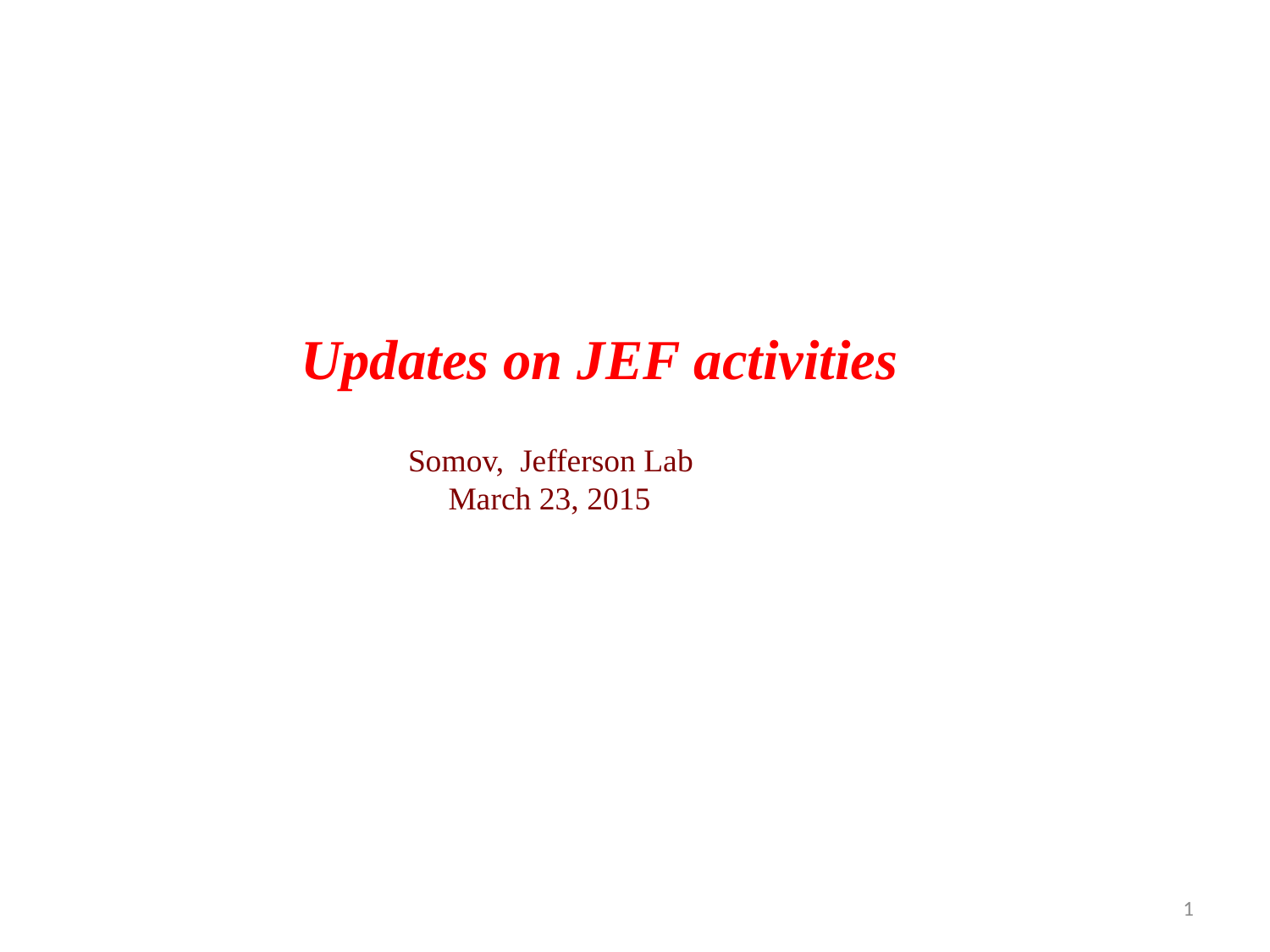

Updates on JEF activities
 Somov,  Jefferson Lab
      March 23, 2015
1